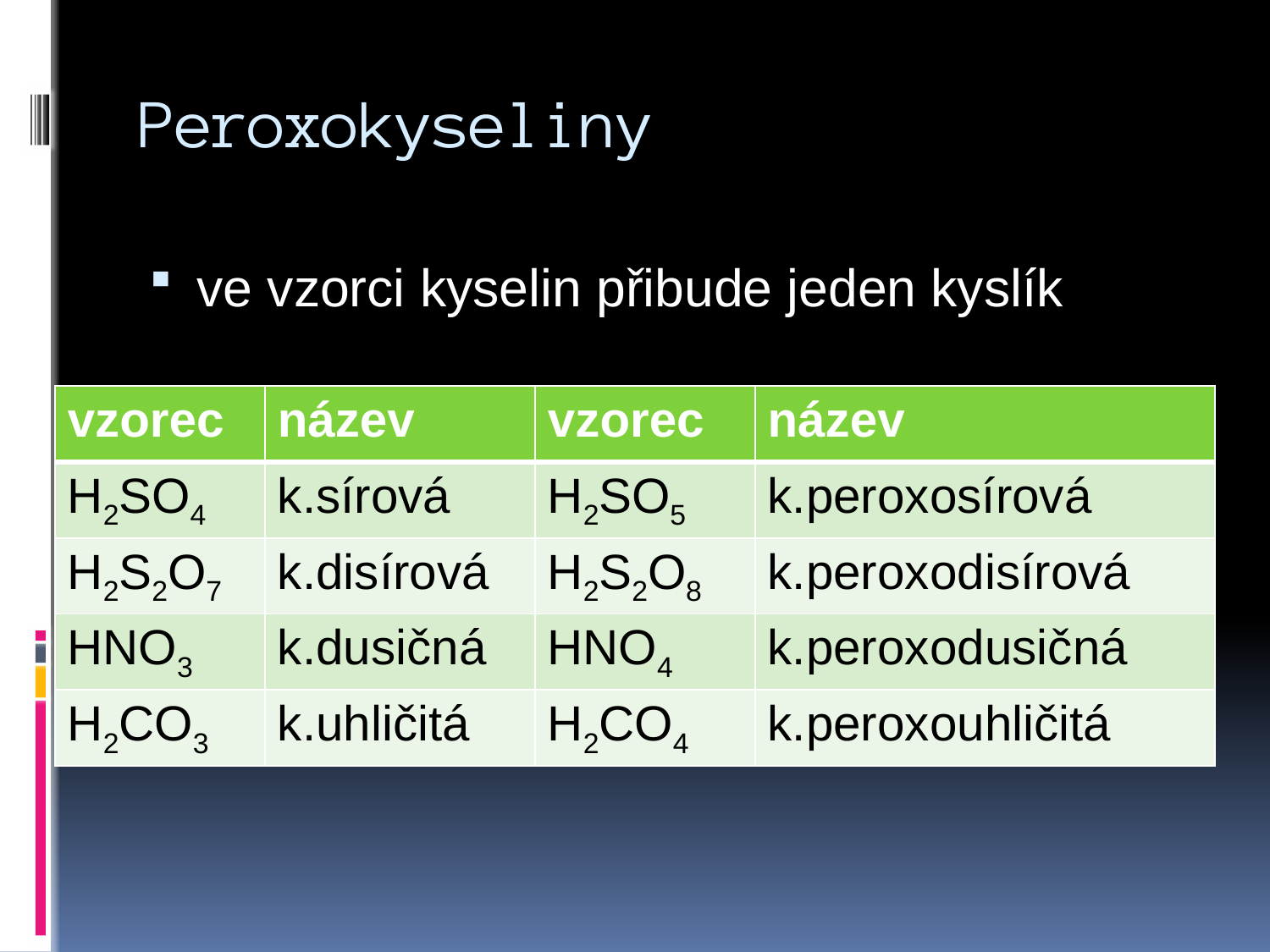

# Peroxokyseliny
ve vzorci kyselin přibude jeden kyslík
| vzorec | název | vzorec | název |
| --- | --- | --- | --- |
| H2SO4 | k.sírová | H2SO5 | k.peroxosírová |
| H2S2O7 | k.disírová | H2S2O8 | k.peroxodisírová |
| HNO3 | k.dusičná | HNO4 | k.peroxodusičná |
| H2CO3 | k.uhličitá | H2CO4 | k.peroxouhličitá |